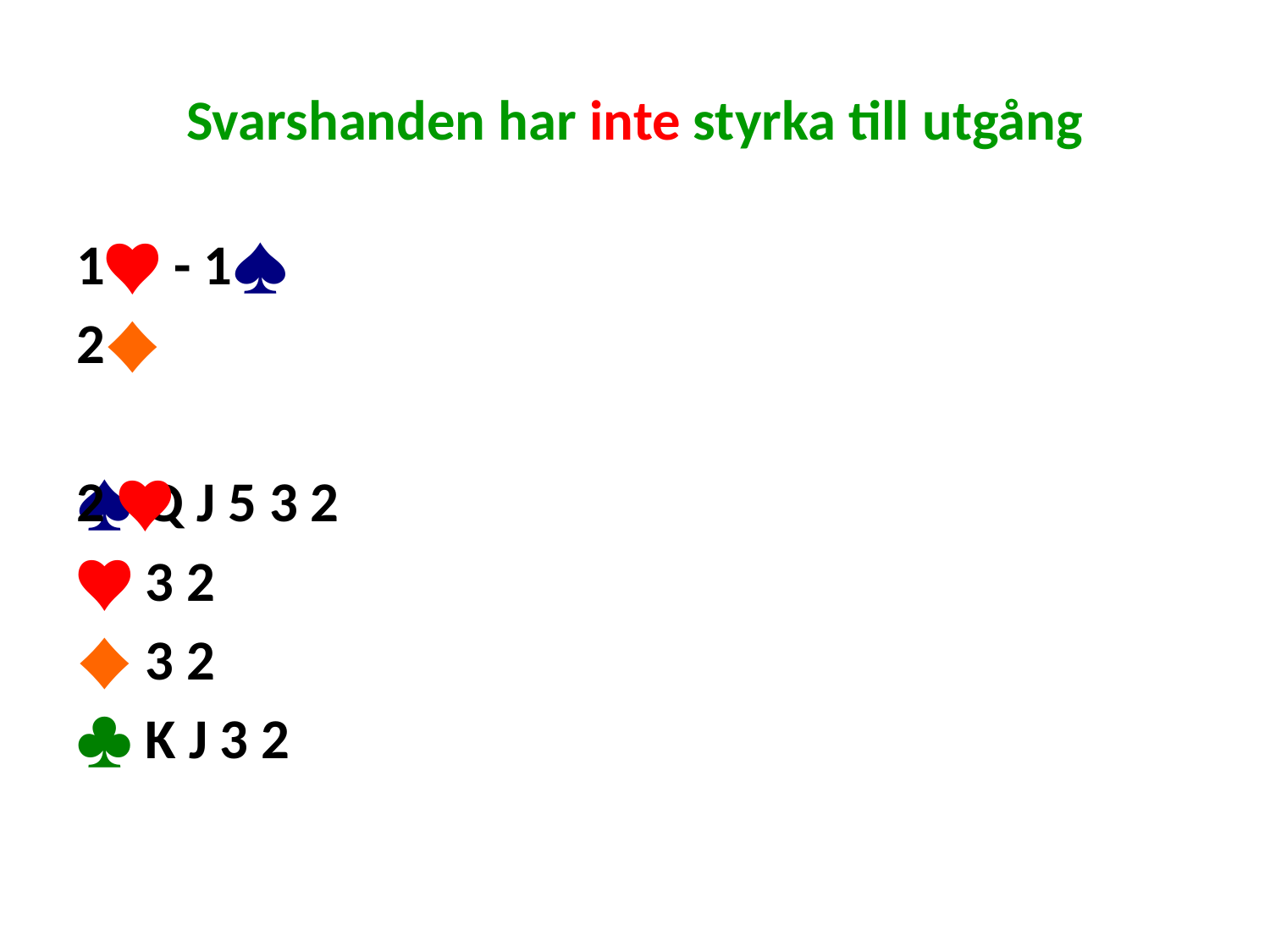

# Svarshanden har inte styrka till utgång
1♥ - 1♠
2♦

♠ Q J 5 3 2
♥ 3 2
♦ 3 2
♣ K J 3 2

2 ♥